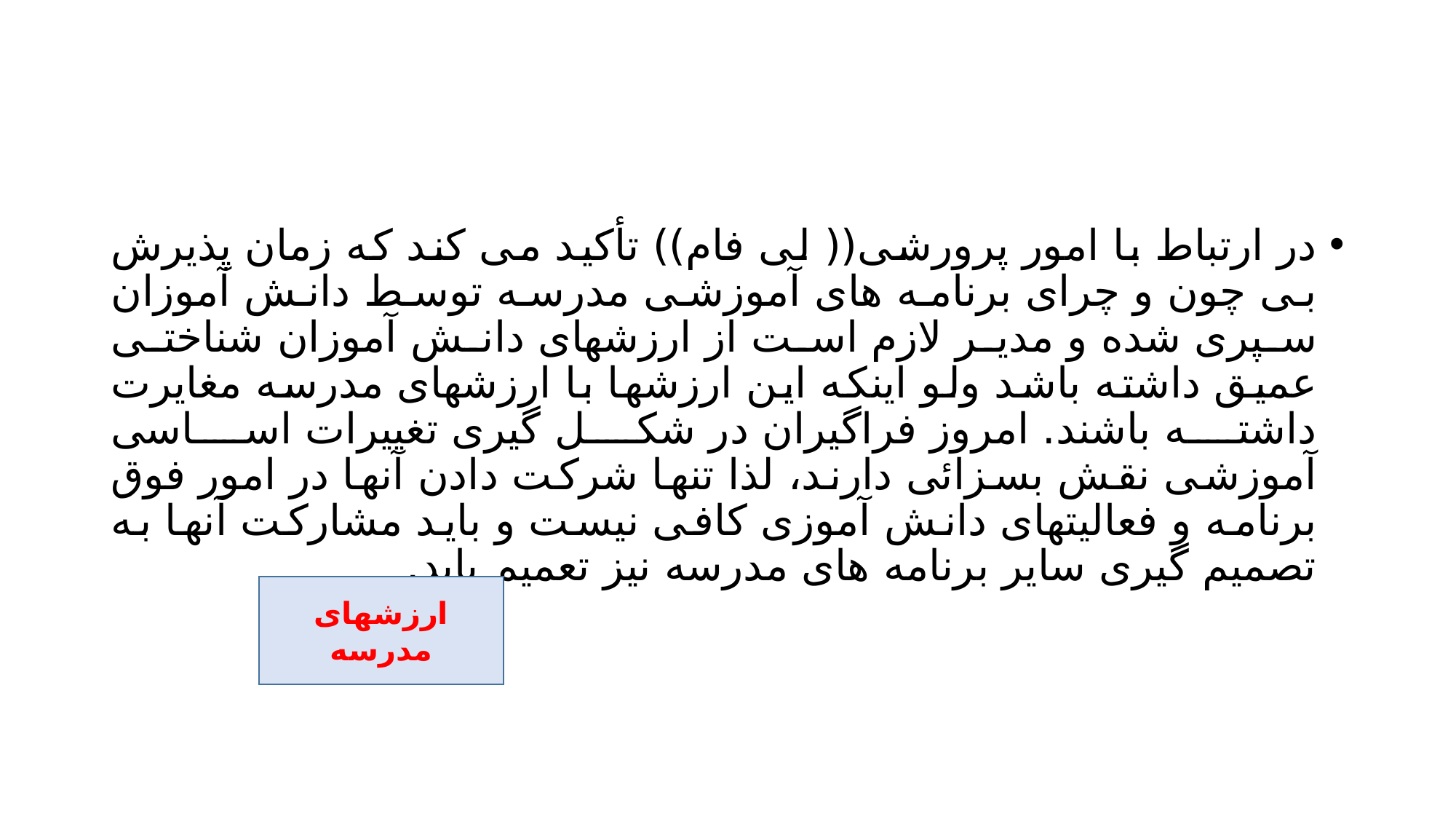

#
در ارتباط با امور پرورشی(( لی فام)) تأکید می کند که زمان پذیرش بی چون و چرای برنامه های آموزشی مدرسه توسط دانش آموزان سپری شده و مدیر لازم است از ارزشهای دانش آموزان شناختی عمیق داشته باشد ولو اینکه این ارزشها با ارزشهای مدرسه مغایرت داشته باشند. امروز فراگیران در شکل گیری تغییرات اساسی آموزشی نقش بسزائی دارند، لذا تنها شرکت دادن آنها در امور فوق برنامه و فعالیتهای دانش آموزی کافی نیست و باید مشارکت آنها به تصمیم گیری سایر برنامه های مدرسه نیز تعمیم یابد.
ارزشهای مدرسه